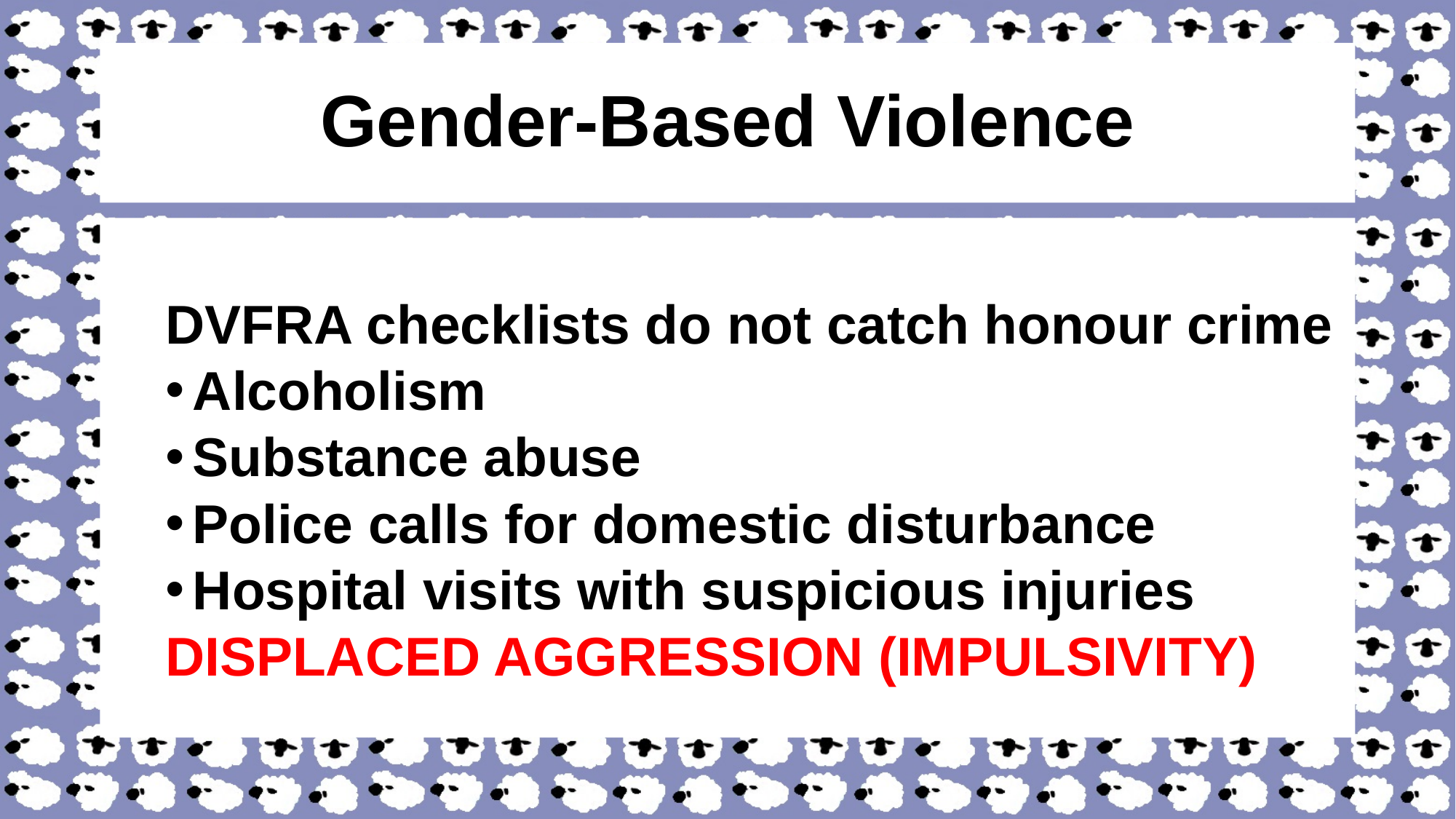

# Gender-Based Violence

DVFRA checklists do not catch honour crime
Alcoholism
Substance abuse
Police calls for domestic disturbance
Hospital visits with suspicious injuries
DISPLACED AGGRESSION (IMPULSIVITY)